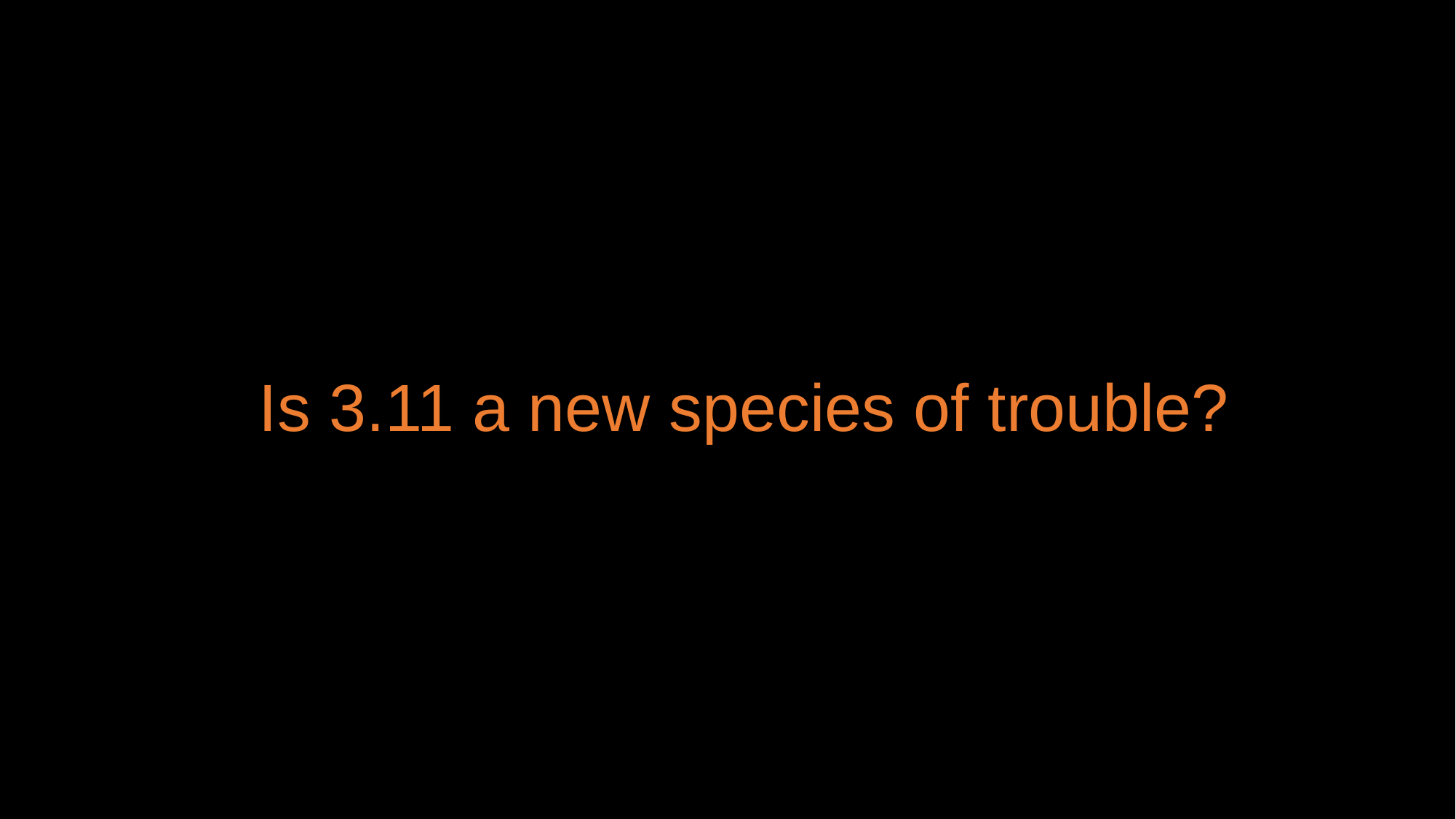

# Is 3.11 a new species of trouble?